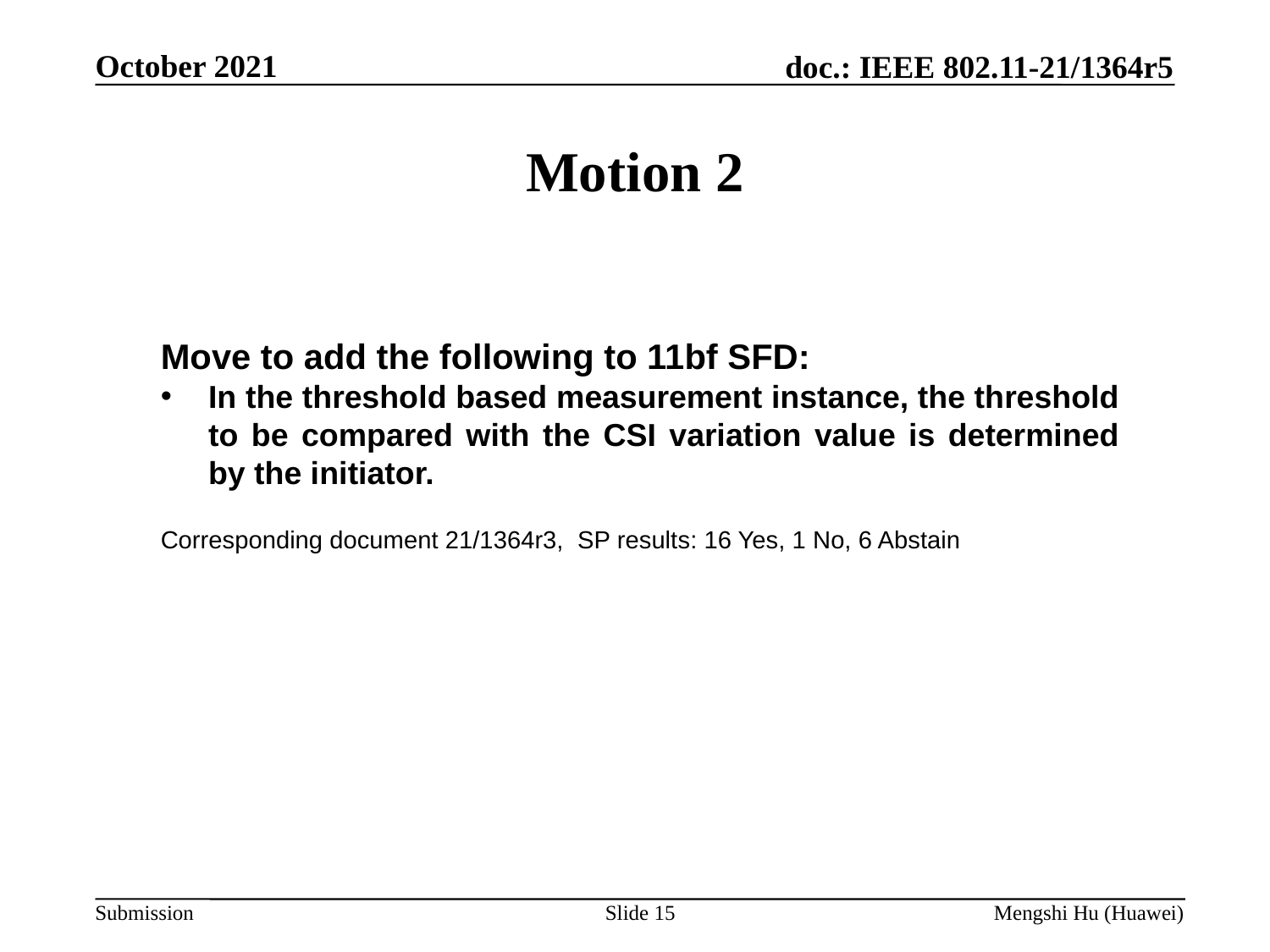

# Motion 2
Move to add the following to 11bf SFD:
In the threshold based measurement instance, the threshold to be compared with the CSI variation value is determined by the initiator.

Corresponding document 21/1364r3,  SP results: 16 Yes, 1 No, 6 Abstain
Slide 15